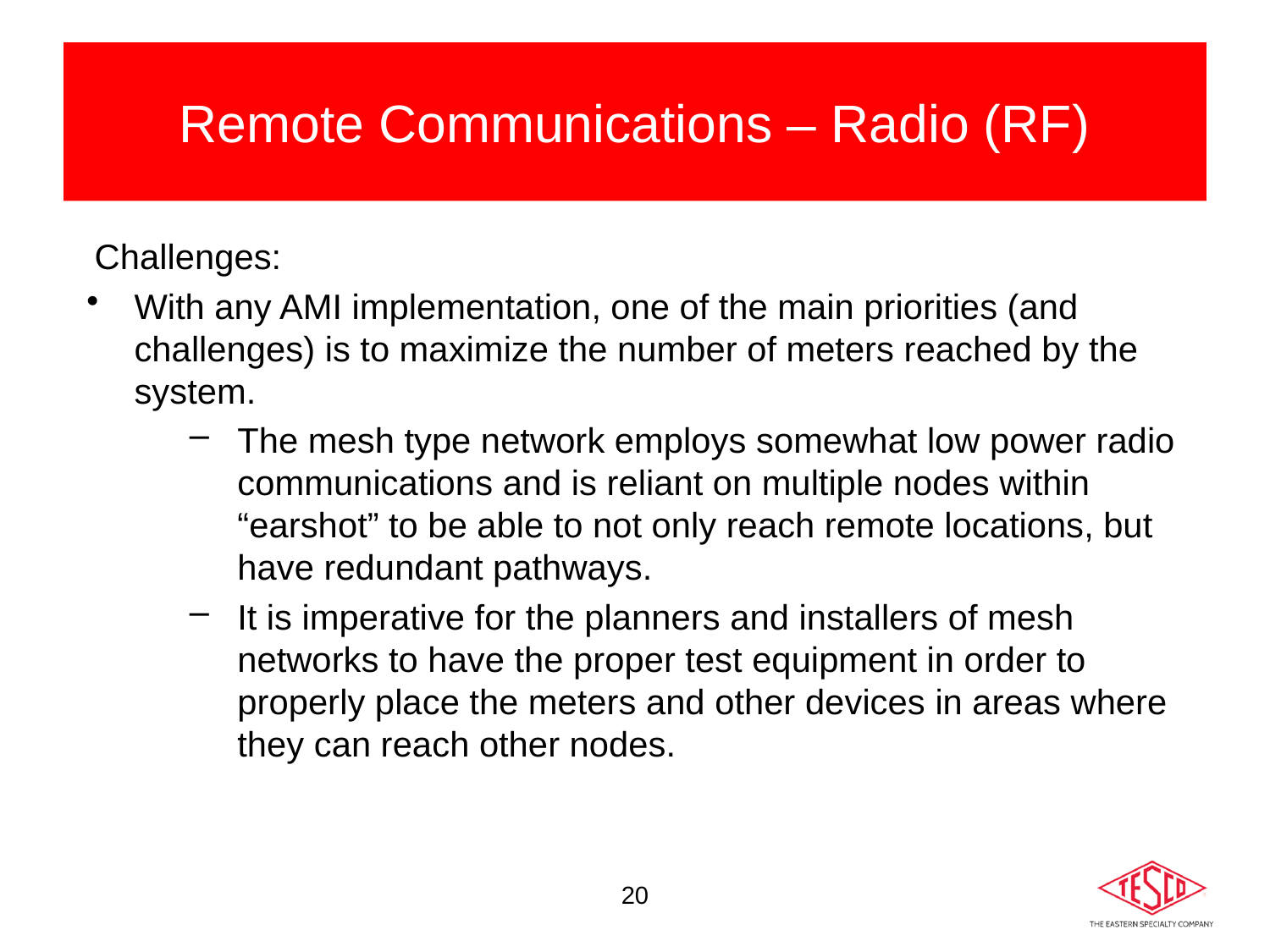

# Remote Communications – Radio (RF)

Challenges:
With any AMI implementation, one of the main priorities (and challenges) is to maximize the number of meters reached by the system.
The mesh type network employs somewhat low power radio communications and is reliant on multiple nodes within “earshot” to be able to not only reach remote locations, but have redundant pathways.
It is imperative for the planners and installers of mesh networks to have the proper test equipment in order to properly place the meters and other devices in areas where they can reach other nodes.